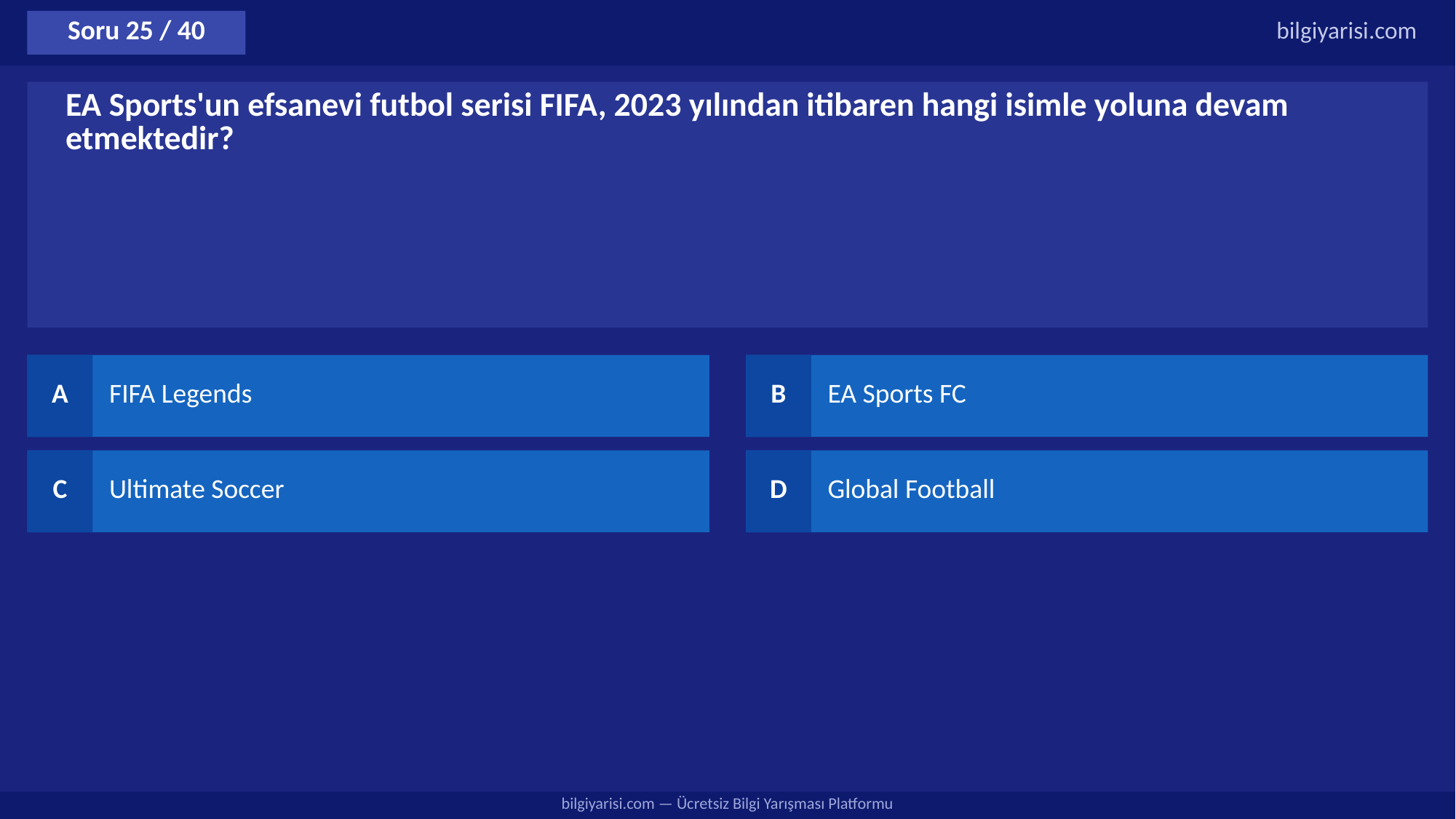

Soru 25 / 40
bilgiyarisi.com

EA Sports'un efsanevi futbol serisi FIFA, 2023 yılından itibaren hangi isimle yoluna devam etmektedir?

A
FIFA Legends

B
EA Sports FC

C
Ultimate Soccer

D
Global Football
bilgiyarisi.com — Ücretsiz Bilgi Yarışması Platformu